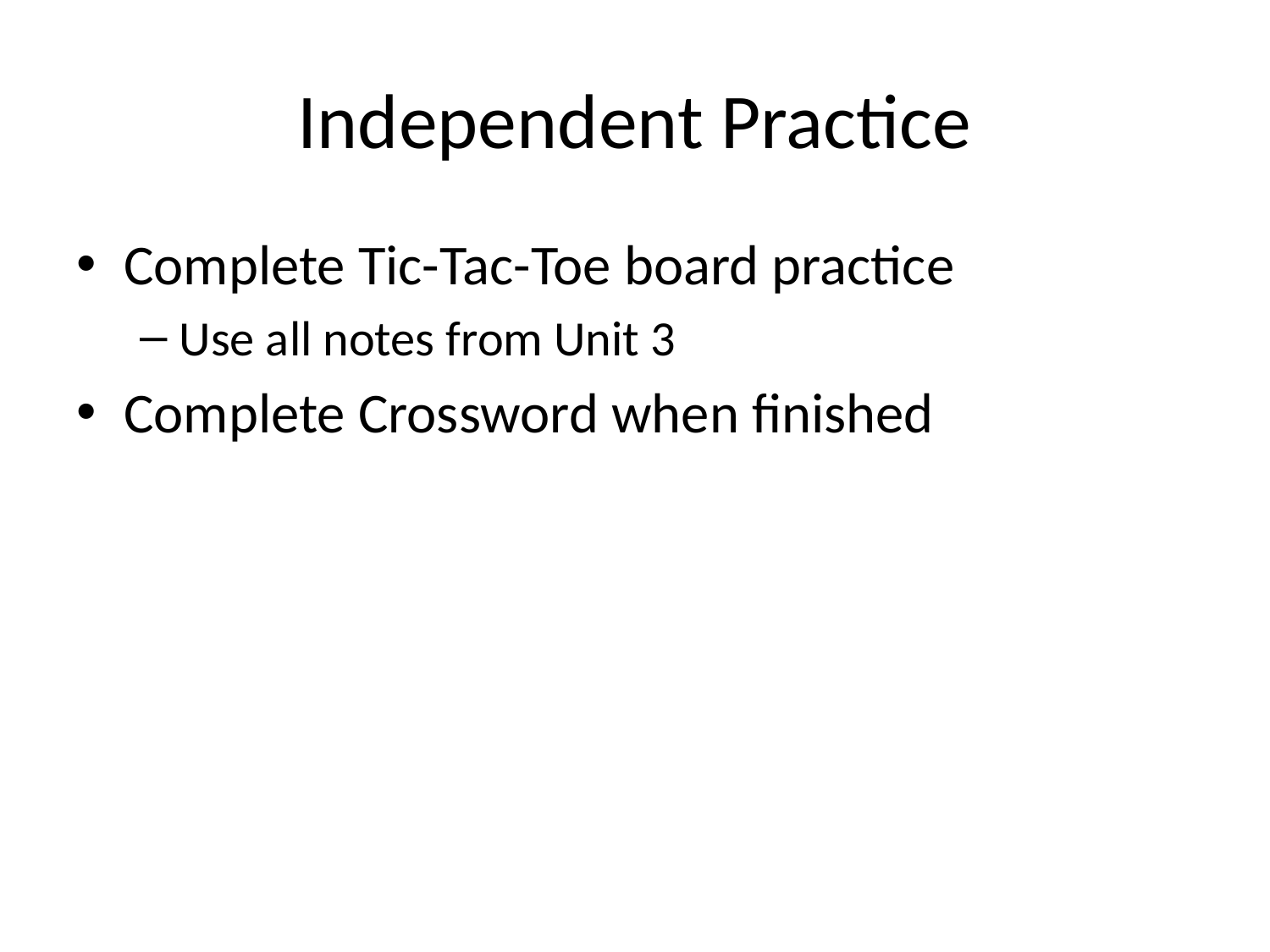

# Independent Practice
Complete Tic-Tac-Toe board practice
Use all notes from Unit 3
Complete Crossword when finished